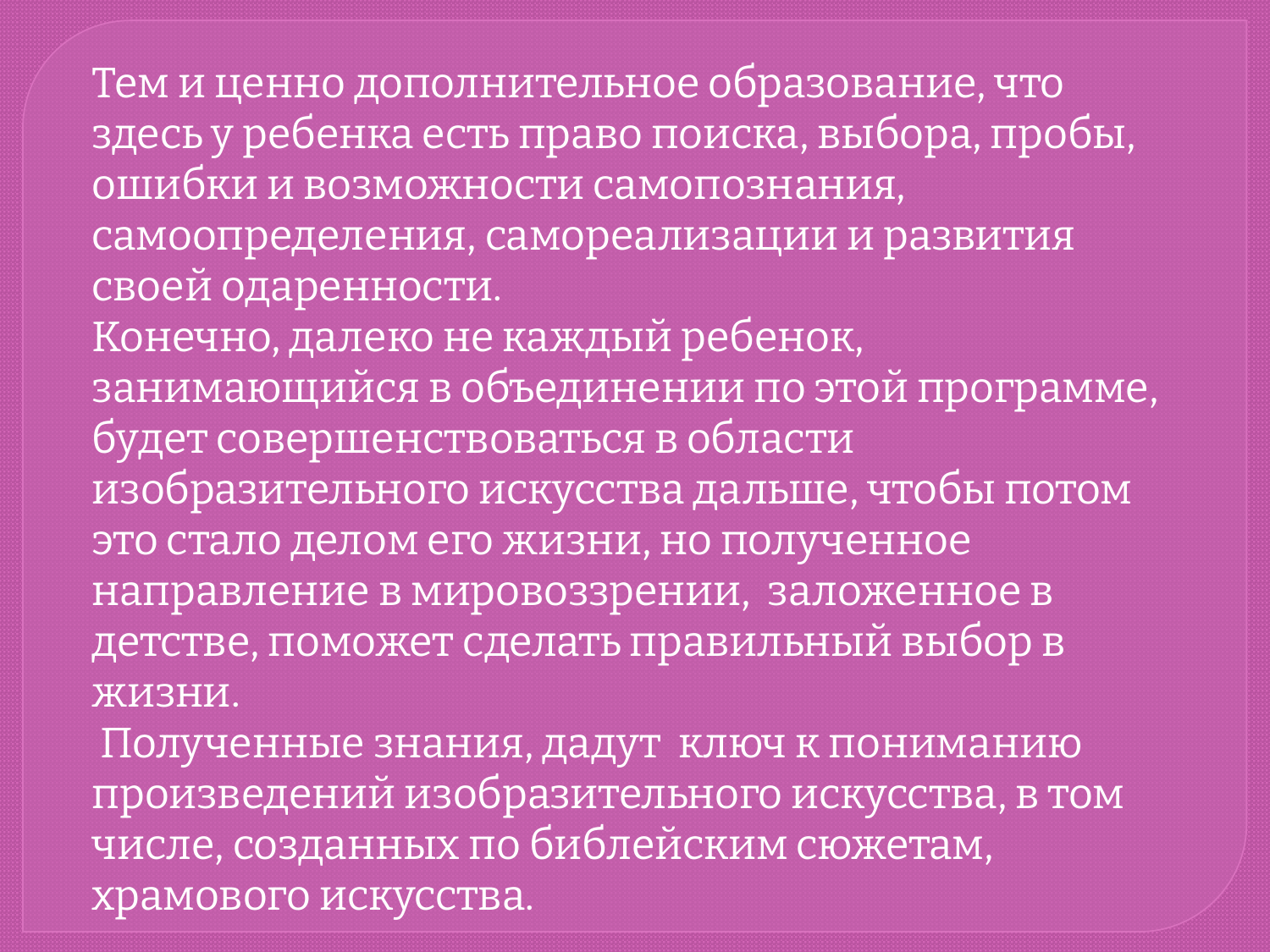

Тем и ценно дополнительное образование, что здесь у ребенка есть право поиска, выбора, пробы, ошибки и возможности самопознания, самоопределения, самореализации и развития своей одаренности.
Конечно, далеко не каждый ребенок, занимающийся в объединении по этой программе, будет совершенствоваться в области изобразительного искусства дальше, чтобы потом это стало делом его жизни, но полученное направление в мировоззрении,  заложенное в детстве, поможет сделать правильный выбор в жизни.
 Полученные знания, дадут  ключ к пониманию произведений изобразительного искусства, в том числе, созданных по библейским сюжетам, храмового искусства.